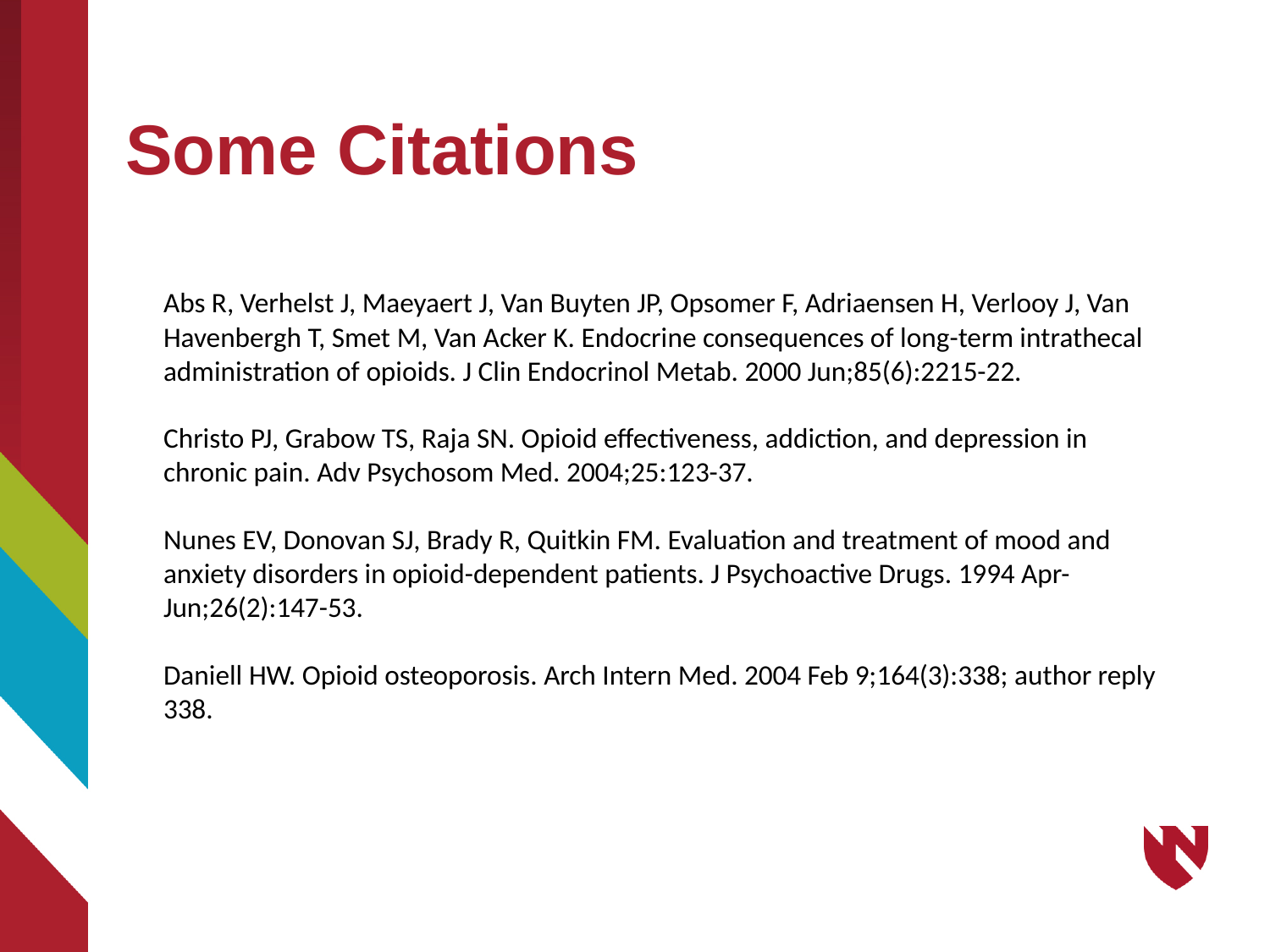

# Some Citations
Abs R, Verhelst J, Maeyaert J, Van Buyten JP, Opsomer F, Adriaensen H, Verlooy J, Van Havenbergh T, Smet M, Van Acker K. Endocrine consequences of long-term intrathecal administration of opioids. J Clin Endocrinol Metab. 2000 Jun;85(6):2215-22.

Christo PJ, Grabow TS, Raja SN. Opioid effectiveness, addiction, and depression in chronic pain. Adv Psychosom Med. 2004;25:123-37.

Nunes EV, Donovan SJ, Brady R, Quitkin FM. Evaluation and treatment of mood and anxiety disorders in opioid-dependent patients. J Psychoactive Drugs. 1994 Apr-Jun;26(2):147-53.

Daniell HW. Opioid osteoporosis. Arch Intern Med. 2004 Feb 9;164(3):338; author reply 338.